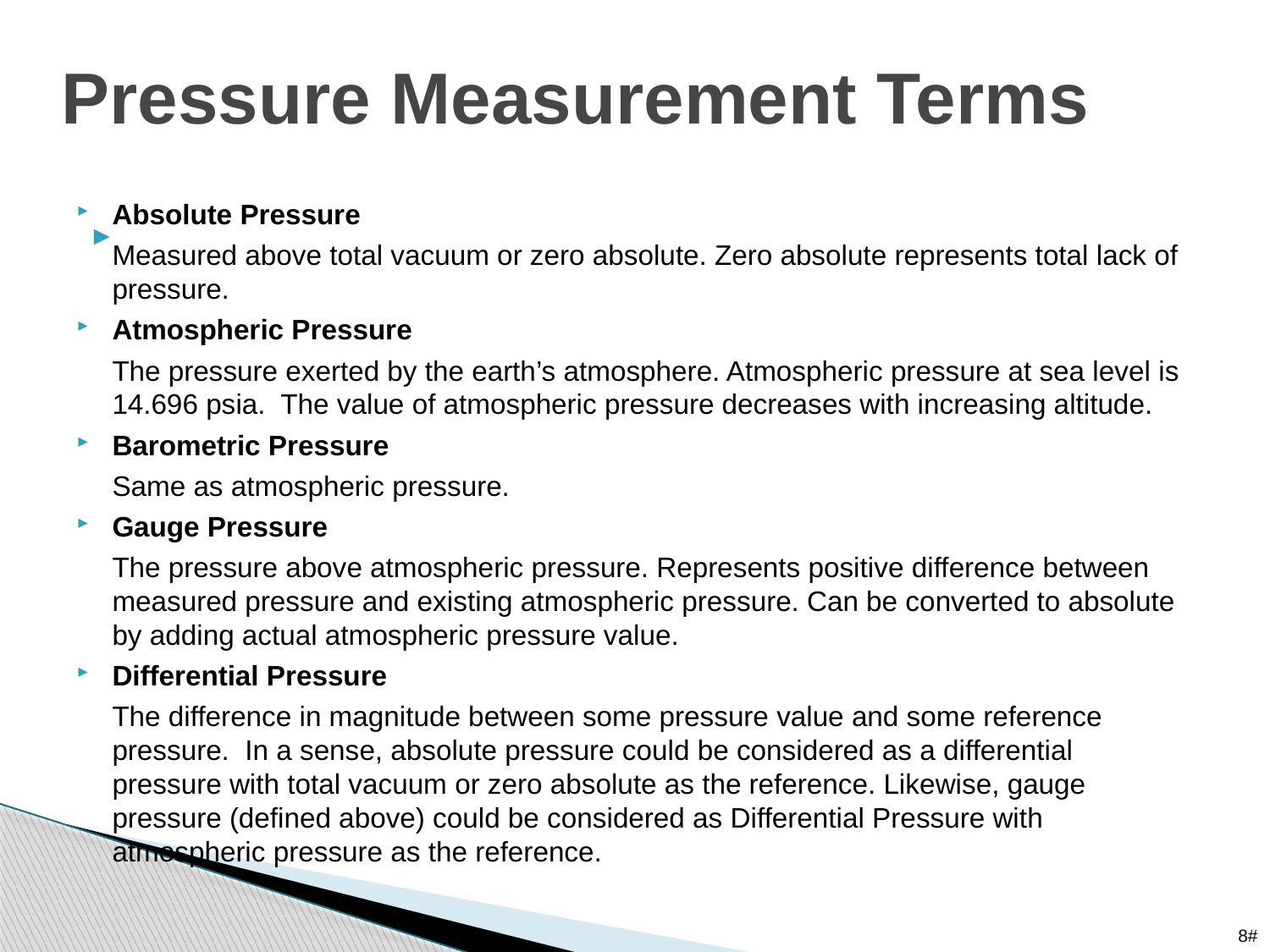

#
Pressure Measurement Terms
Absolute Pressure
	Measured above total vacuum or zero absolute. Zero absolute represents total lack of pressure.
Atmospheric Pressure
	The pressure exerted by the earth’s atmosphere. Atmospheric pressure at sea level is 14.696 psia.  The value of atmospheric pressure decreases with increasing altitude.
Barometric Pressure
	Same as atmospheric pressure.
Gauge Pressure
	The pressure above atmospheric pressure. Represents positive difference between measured pressure and existing atmospheric pressure. Can be converted to absolute by adding actual atmospheric pressure value.
Differential Pressure
 	The difference in magnitude between some pressure value and some reference pressure.  In a sense, absolute pressure could be considered as a differential pressure with total vacuum or zero absolute as the reference. Likewise, gauge pressure (defined above) could be considered as Differential Pressure with atmospheric pressure as the reference.

8#